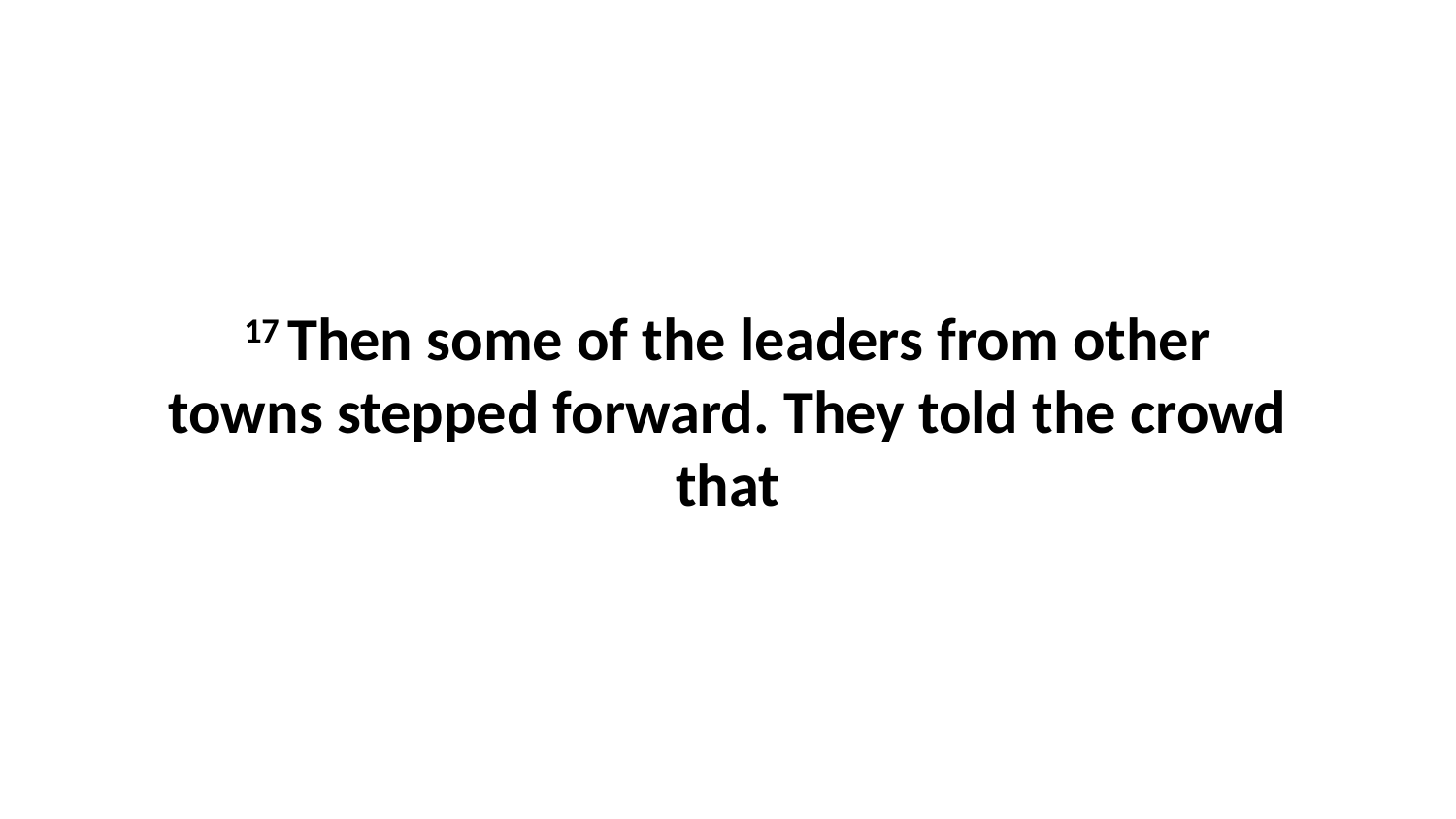

17 Then some of the leaders from other towns stepped forward. They told the crowd that